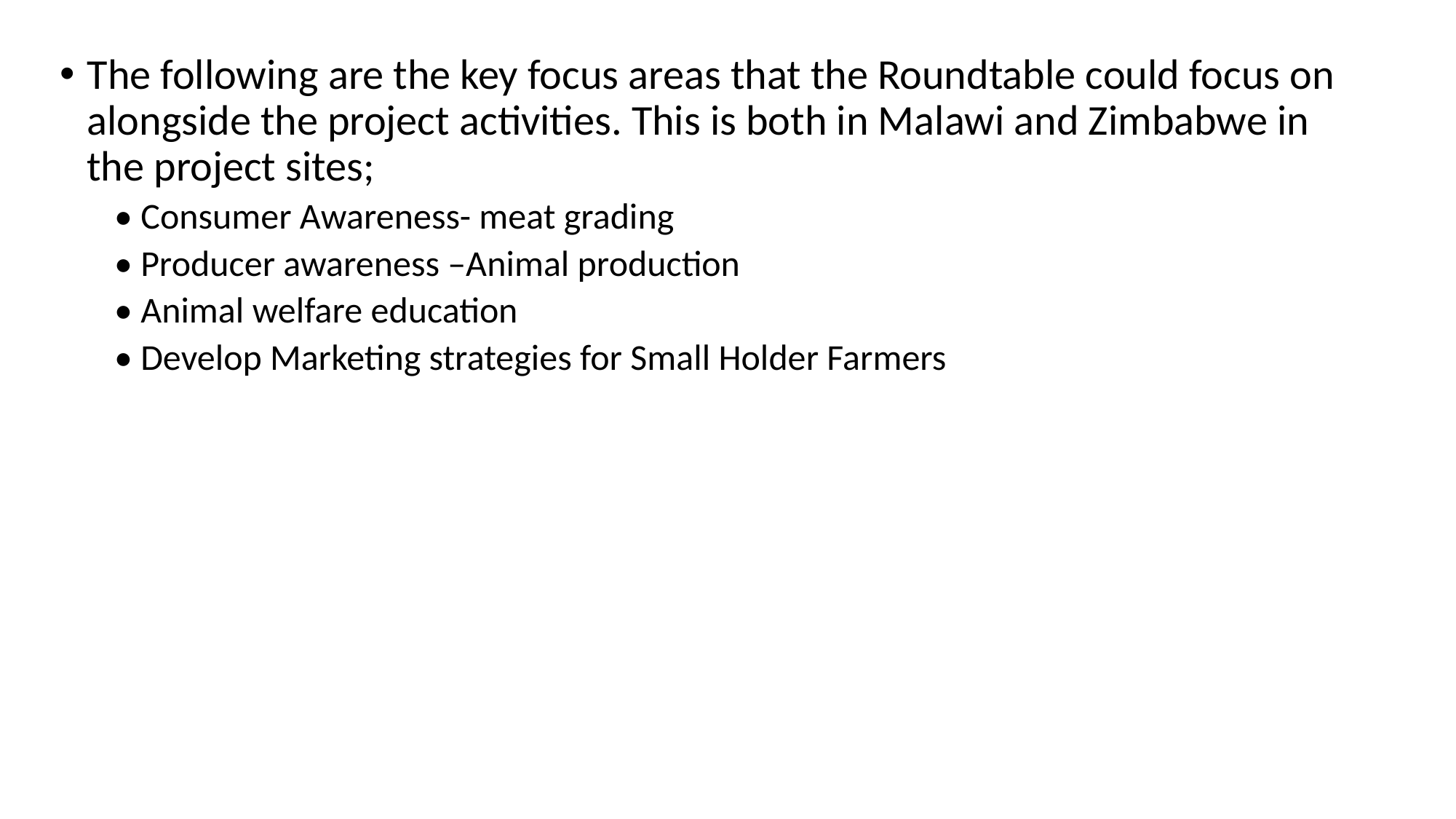

The following are the key focus areas that the Roundtable could focus on alongside the project activities. This is both in Malawi and Zimbabwe in the project sites;
• Consumer Awareness- meat grading
• Producer awareness –Animal production
• Animal welfare education
• Develop Marketing strategies for Small Holder Farmers